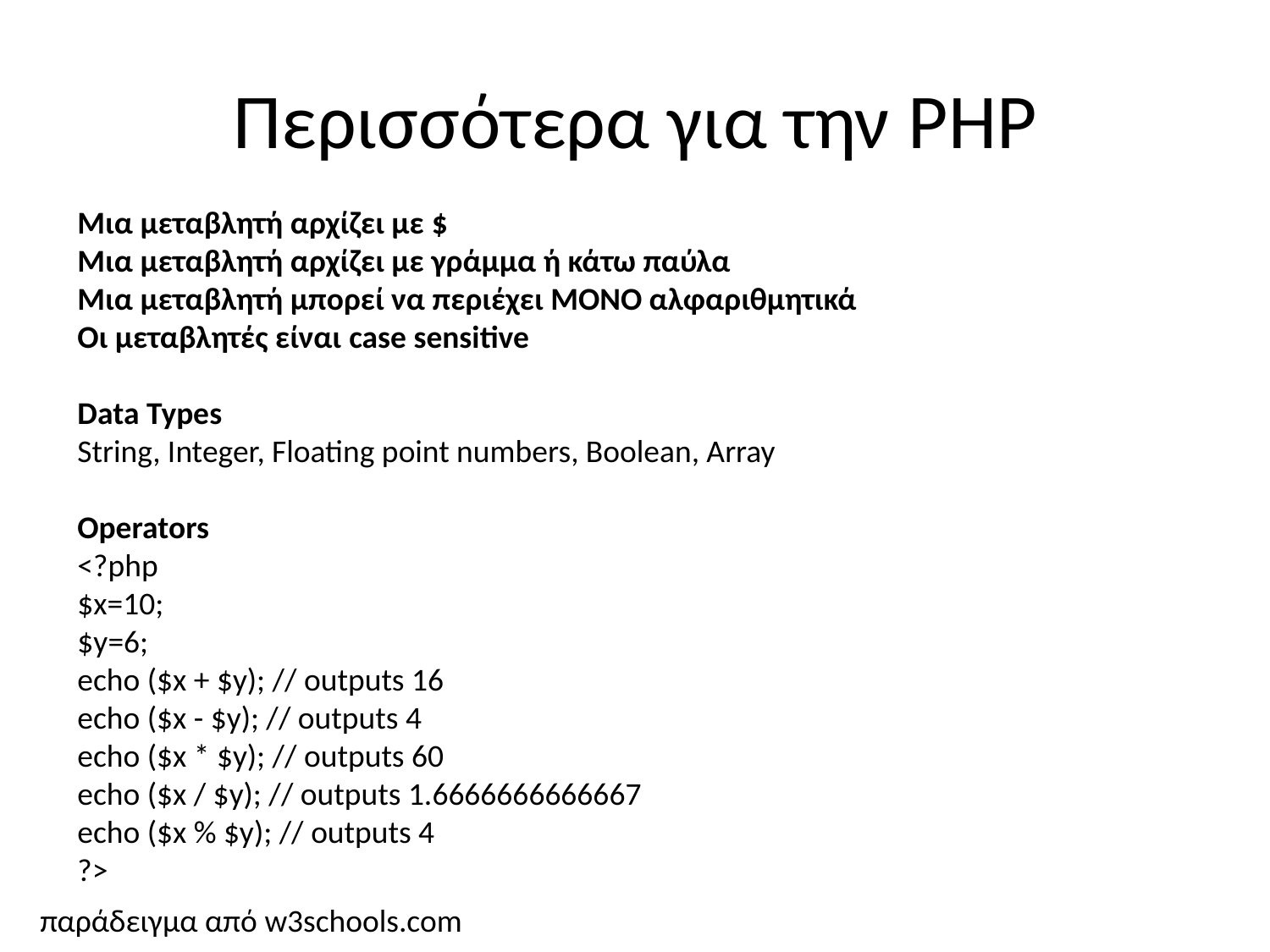

# Περισσότερα για την PHP
Μια μεταβλητή αρχίζει με $
Μια μεταβλητή αρχίζει με γράμμα ή κάτω παύλα
Μια μεταβλητή μπορεί να περιέχει ΜΟΝΟ αλφαριθμητικά
Οι μεταβλητές είναι case sensitive

Data Types
String, Integer, Floating point numbers, Boolean, Array

Operators
<?php
$x=10;
$y=6;
echo ($x + $y); // outputs 16
echo ($x - $y); // outputs 4
echo ($x * $y); // outputs 60
echo ($x / $y); // outputs 1.6666666666667
echo ($x % $y); // outputs 4
?>
παράδειγμα από w3schools.com